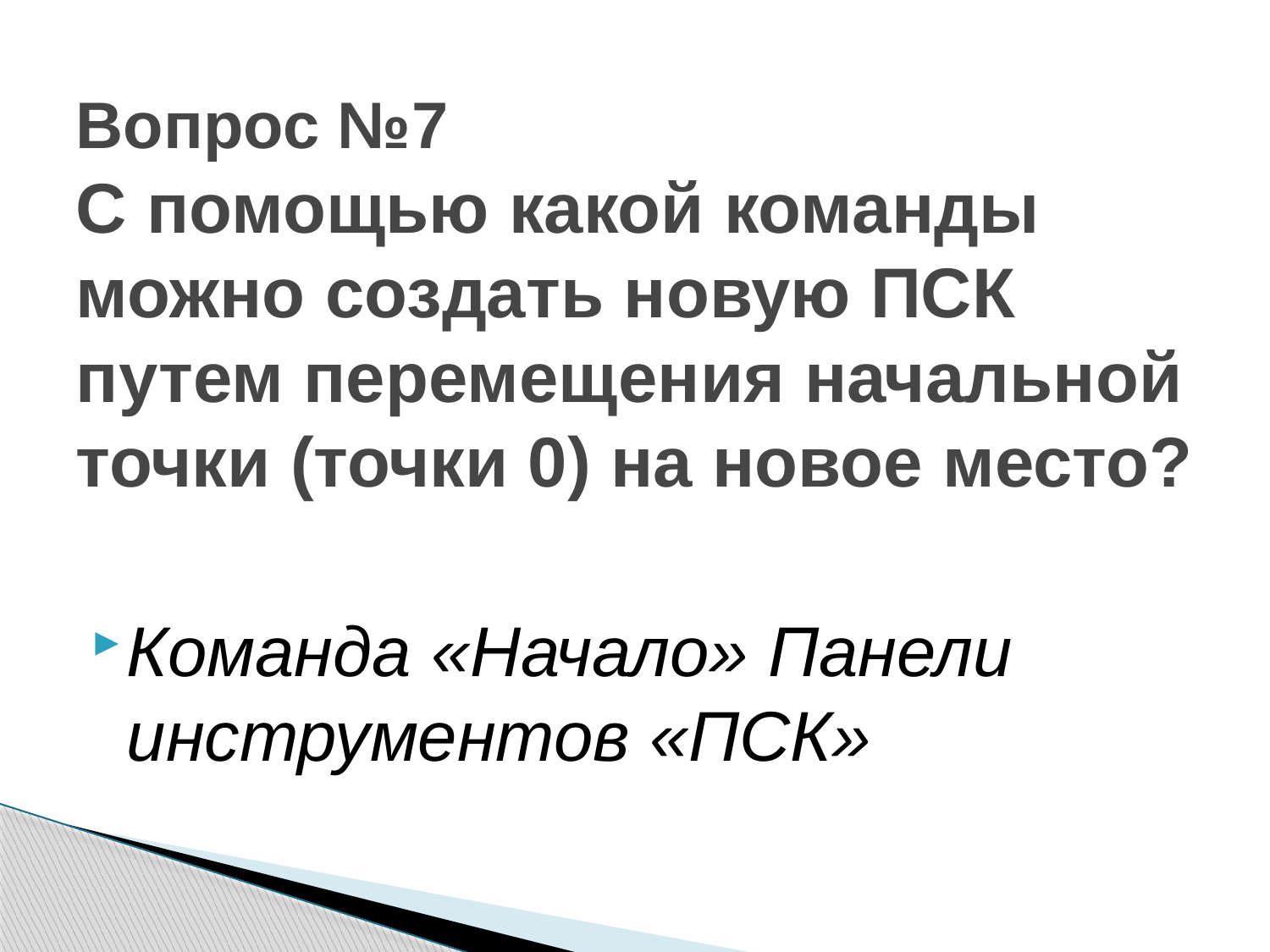

# Вопрос №7 С помощью какой команды можно создать новую ПСК путем перемещения начальной точки (точки 0) на новое место?
Команда «Начало» Панели инструментов «ПСК»